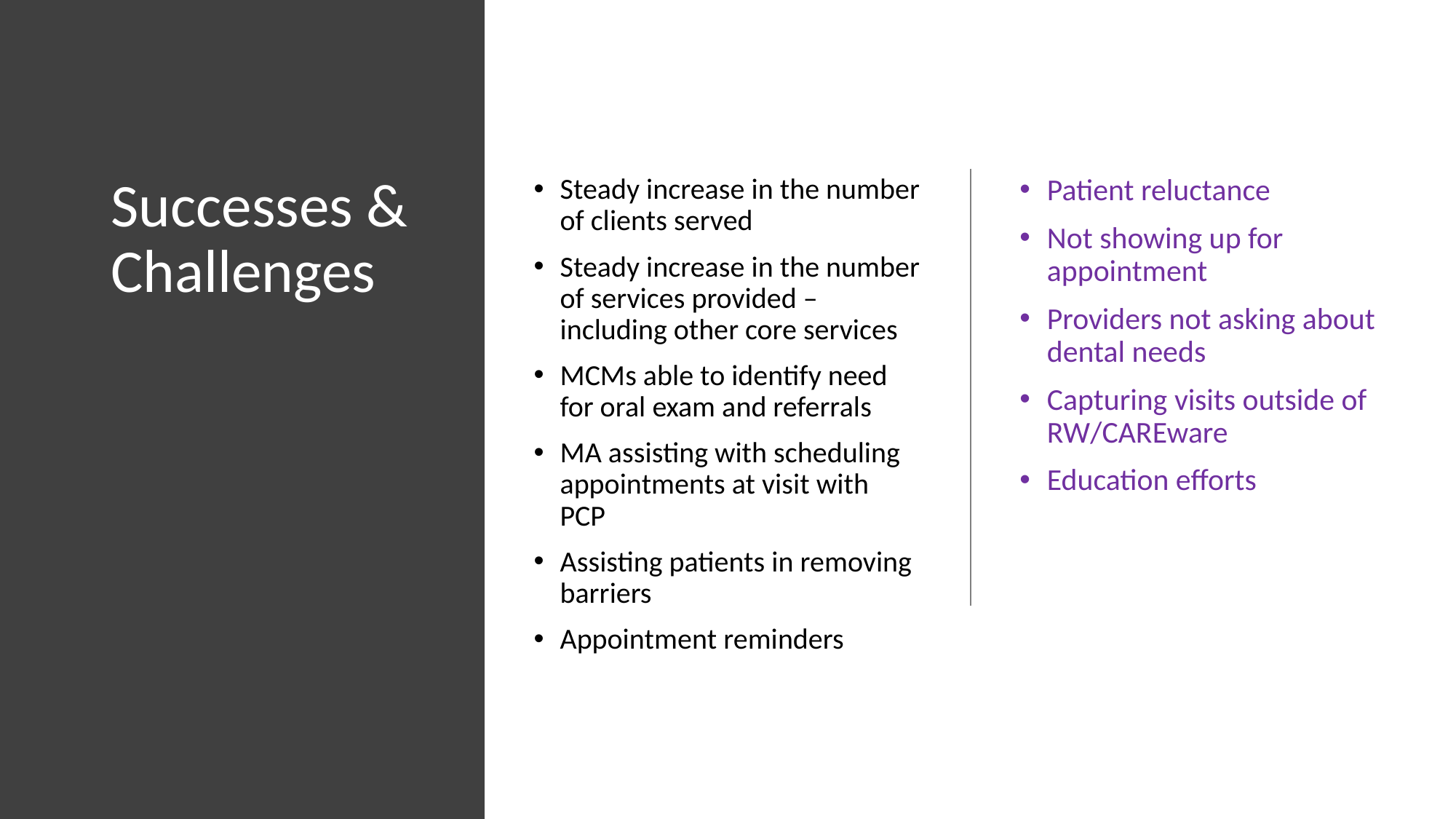

# Successes & Challenges
Steady increase in the number of clients served
Steady increase in the number of services provided – including other core services
MCMs able to identify need for oral exam and referrals
MA assisting with scheduling appointments at visit with PCP
Assisting patients in removing barriers
Appointment reminders

Patient reluctance
Not showing up for appointment
Providers not asking about dental needs
Capturing visits outside of RW/CAREware
Education efforts